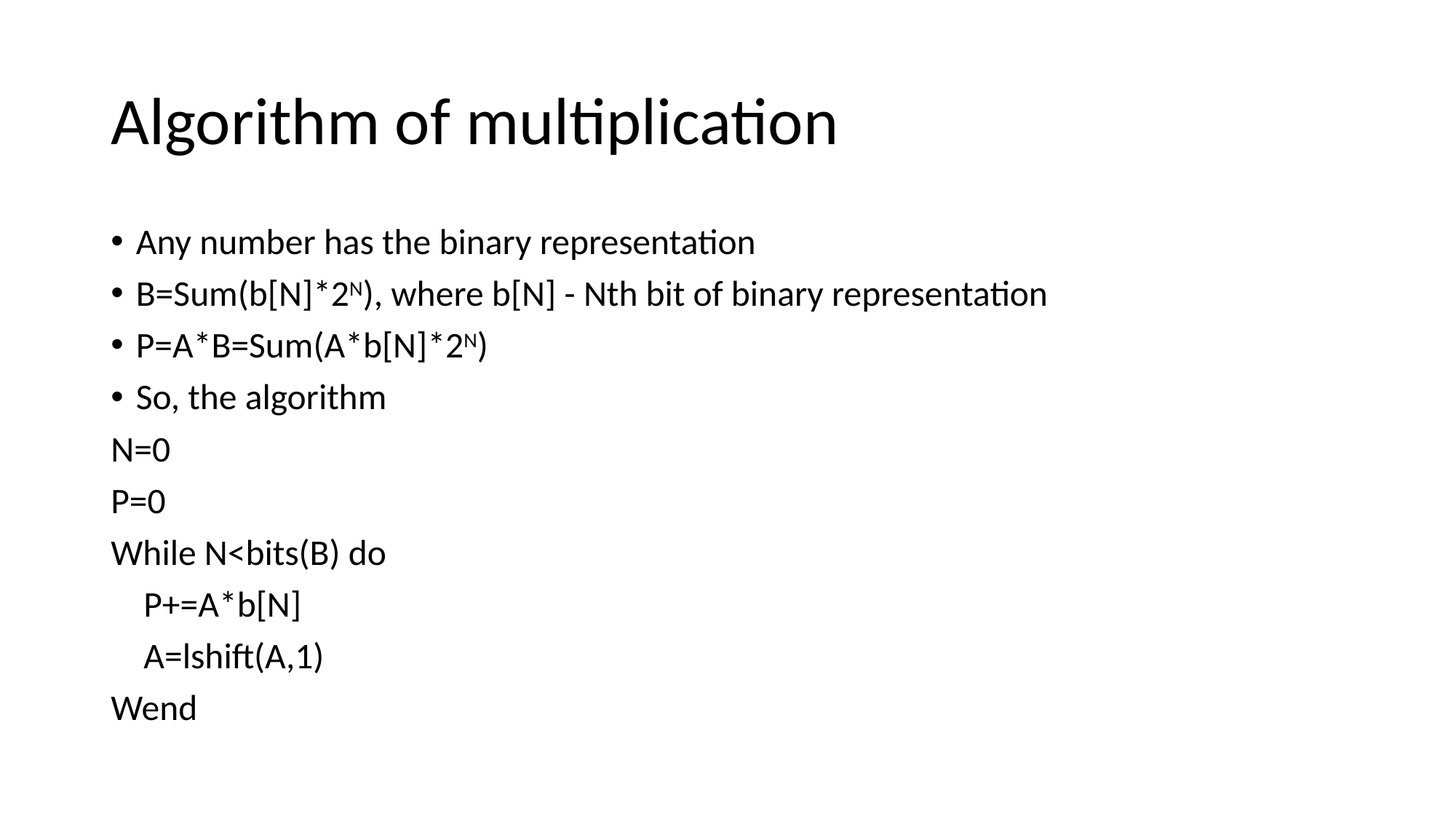

# Algorithm of multiplication
Any number has the binary representation
B=Sum(b[N]*2N), where b[N] - Nth bit of binary representation
P=A*B=Sum(A*b[N]*2N)
So, the algorithm
N=0
P=0
While N<bits(B) do
    P+=A*b[N]
    A=lshift(A,1)
Wend